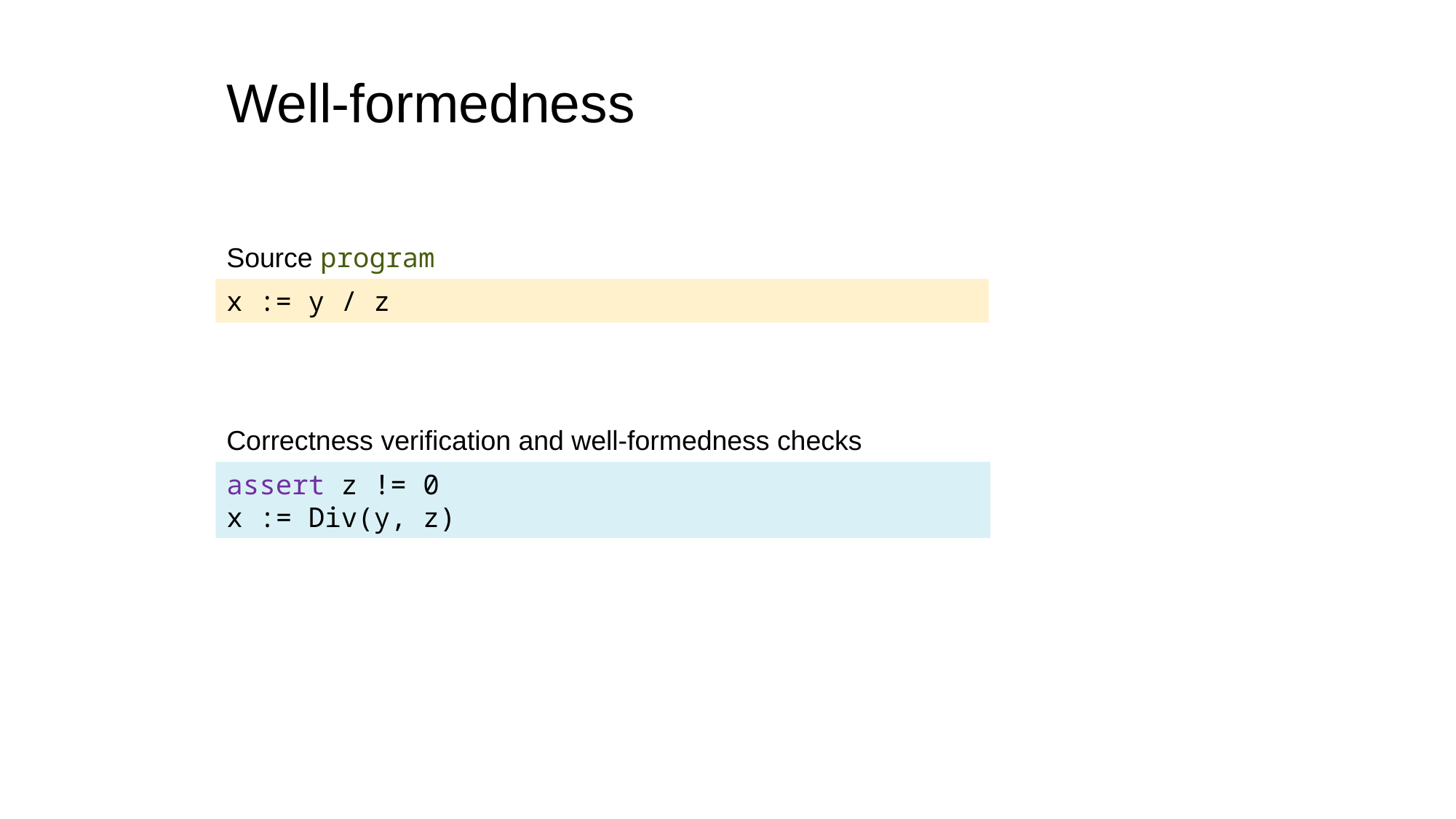

Well-formedness
Source program
x := y / z
Correctness verification and well-formedness checks
assert z != 0
x := Div(y, z)